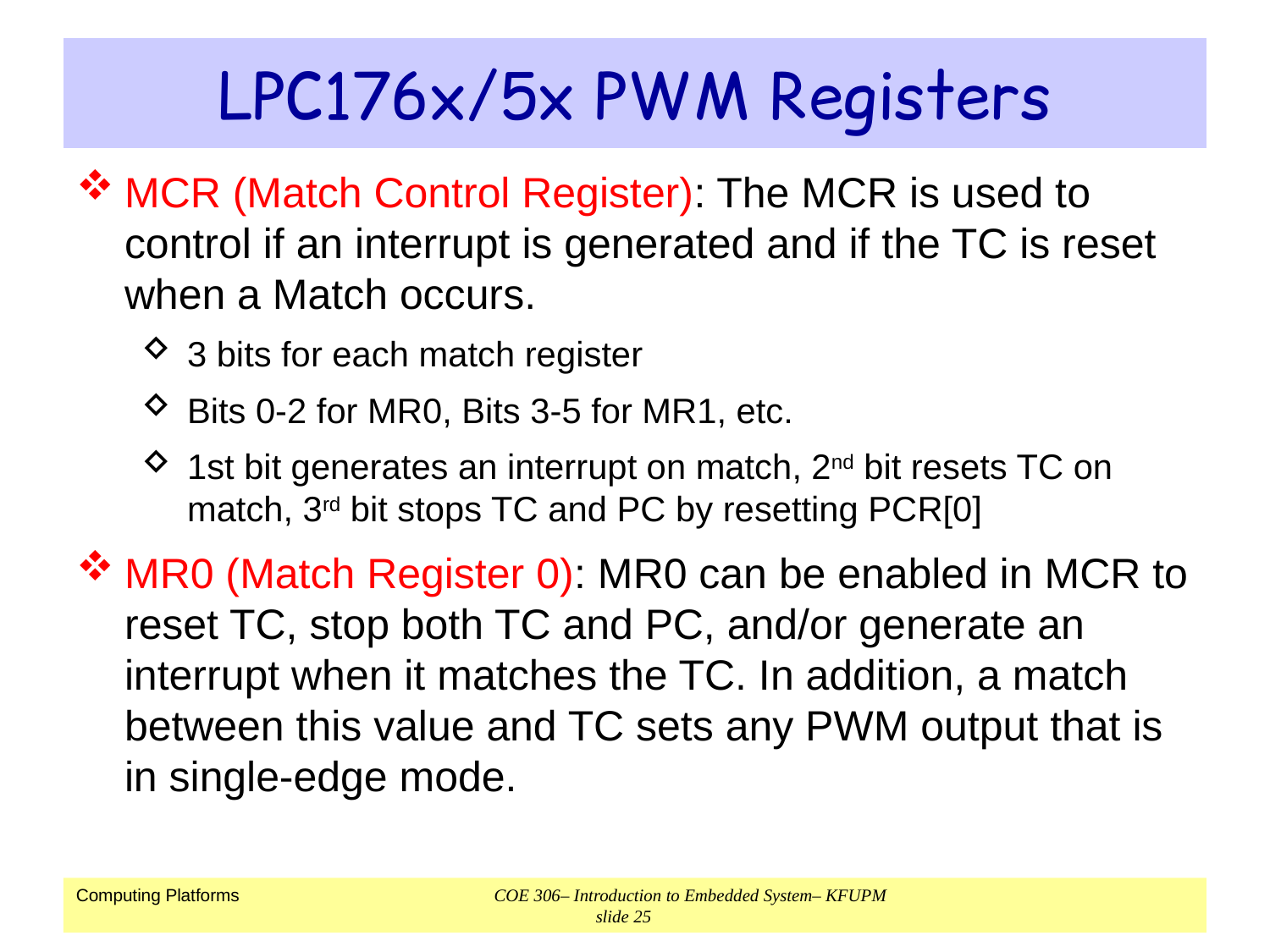

# LPC176x/5x PWM Registers
MCR (Match Control Register): The MCR is used to control if an interrupt is generated and if the TC is reset when a Match occurs.
3 bits for each match register
Bits 0-2 for MR0, Bits 3-5 for MR1, etc.
1st bit generates an interrupt on match, 2nd bit resets TC on match, 3rd bit stops TC and PC by resetting PCR[0]
MR0 (Match Register 0): MR0 can be enabled in MCR to reset TC, stop both TC and PC, and/or generate an interrupt when it matches the TC. In addition, a match between this value and TC sets any PWM output that is in single-edge mode.